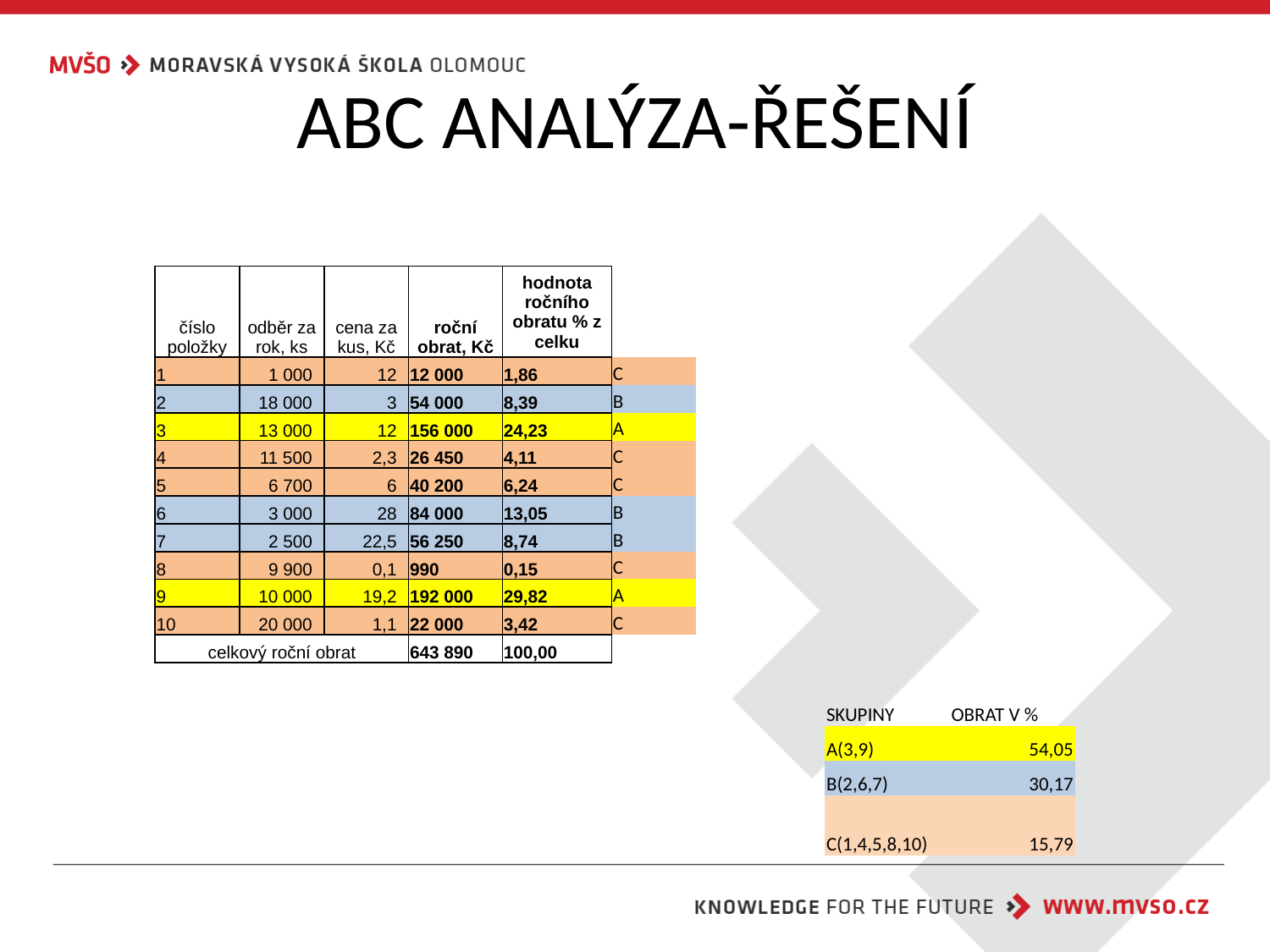

# ABC ANALÝZA-ŘEŠENÍ
| číslo položky | odběr za rok, ks | cena za kus, Kč | roční obrat, Kč | hodnota ročního obratu % z celku |  |
| --- | --- | --- | --- | --- | --- |
| 1 | 1 000 | 12 | 12 000 | 1,86 | C |
| 2 | 18 000 | 3 | 54 000 | 8,39 | B |
| 3 | 13 000 | 12 | 156 000 | 24,23 | A |
| 4 | 11 500 | 2,3 | 26 450 | 4,11 | C |
| 5 | 6 700 | 6 | 40 200 | 6,24 | C |
| 6 | 3 000 | 28 | 84 000 | 13,05 | B |
| 7 | 2 500 | 22,5 | 56 250 | 8,74 | B |
| 8 | 9 900 | 0,1 | 990 | 0,15 | C |
| 9 | 10 000 | 19,2 | 192 000 | 29,82 | A |
| 10 | 20 000 | 1,1 | 22 000 | 3,42 | C |
| celkový roční obrat |  |  | 643 890 | 100,00 |  |
| SKUPINY | OBRAT V % |
| --- | --- |
| A(3,9) | 54,05 |
| B(2,6,7) | 30,17 |
| C(1,4,5,8,10) | 15,79 |